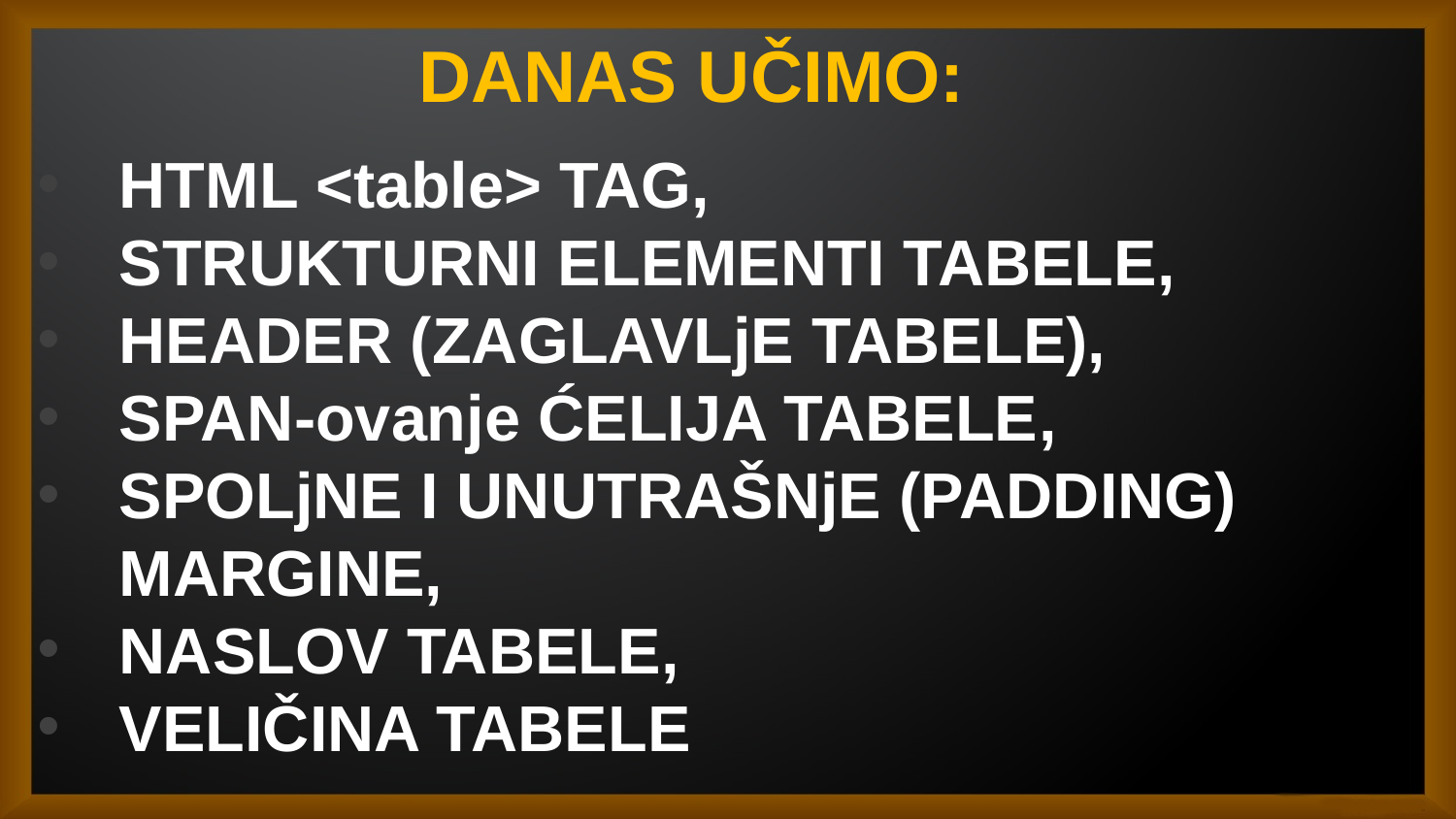

DANAS UČIMO:

HTML <table> TAG,
STRUKTURNI ELEMENTI TABELE,
HEADER (ZAGLAVLjE TABELE),
SPAN-ovanje ĆELIJA TABELE,
SPOLjNE I UNUTRAŠNjE (PADDING) MARGINE,
NASLOV TABELE,
VELIČINA TABELE